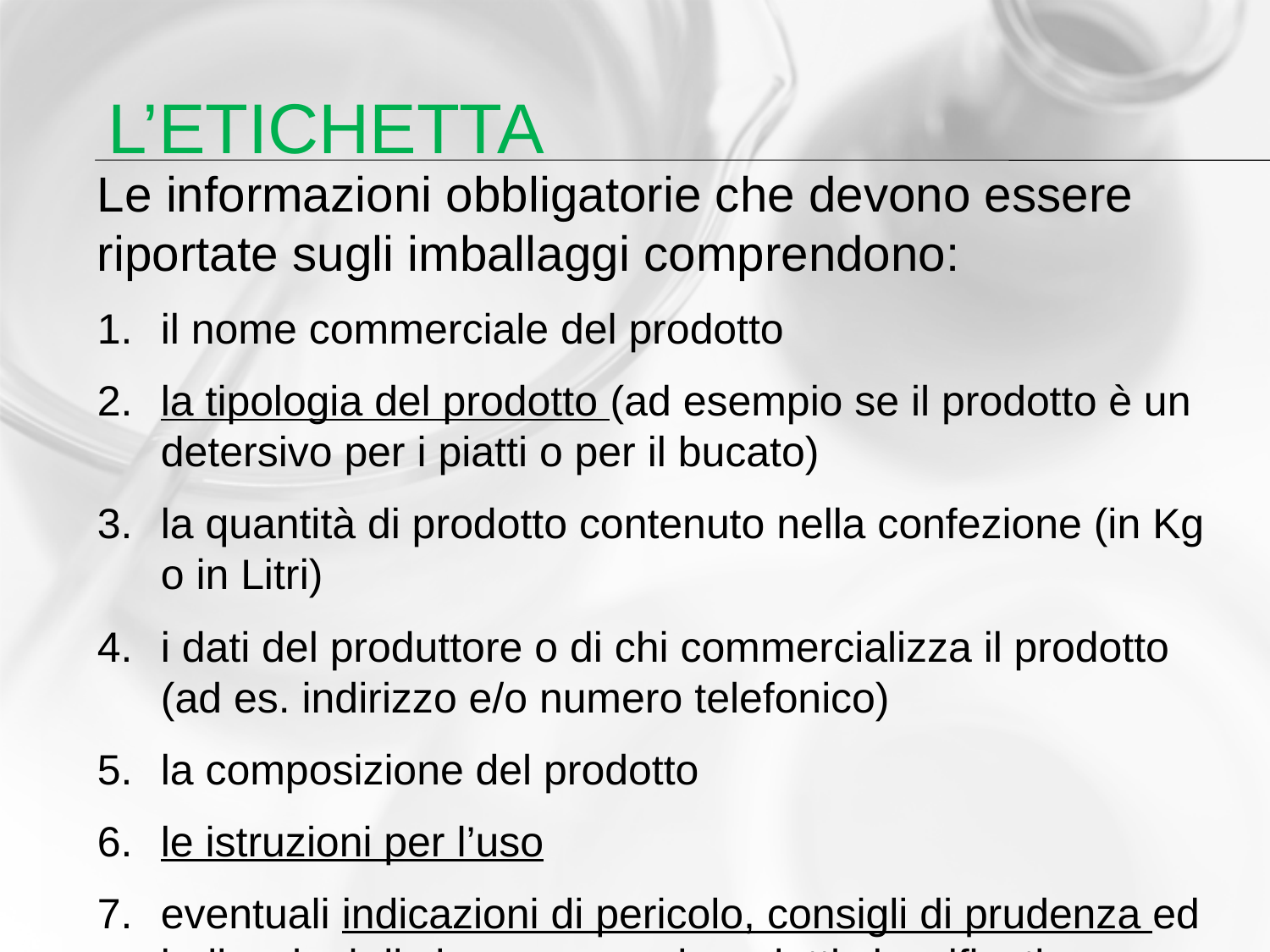

# L’etichetta
Le informazioni obbligatorie che devono essere riportate sugli imballaggi comprendono:
il nome commerciale del prodotto
la tipologia del prodotto (ad esempio se il prodotto è un detersivo per i piatti o per il bucato)
la quantità di prodotto contenuto nella confezione (in Kg o in Litri)
i dati del produttore o di chi commercializza il prodotto (ad es. indirizzo e/o numero telefonico)
la composizione del prodotto
le istruzioni per l’uso
eventuali indicazioni di pericolo, consigli di prudenza ed indicazioni di sicurezza per i prodotti classificati come “pericolosi”.